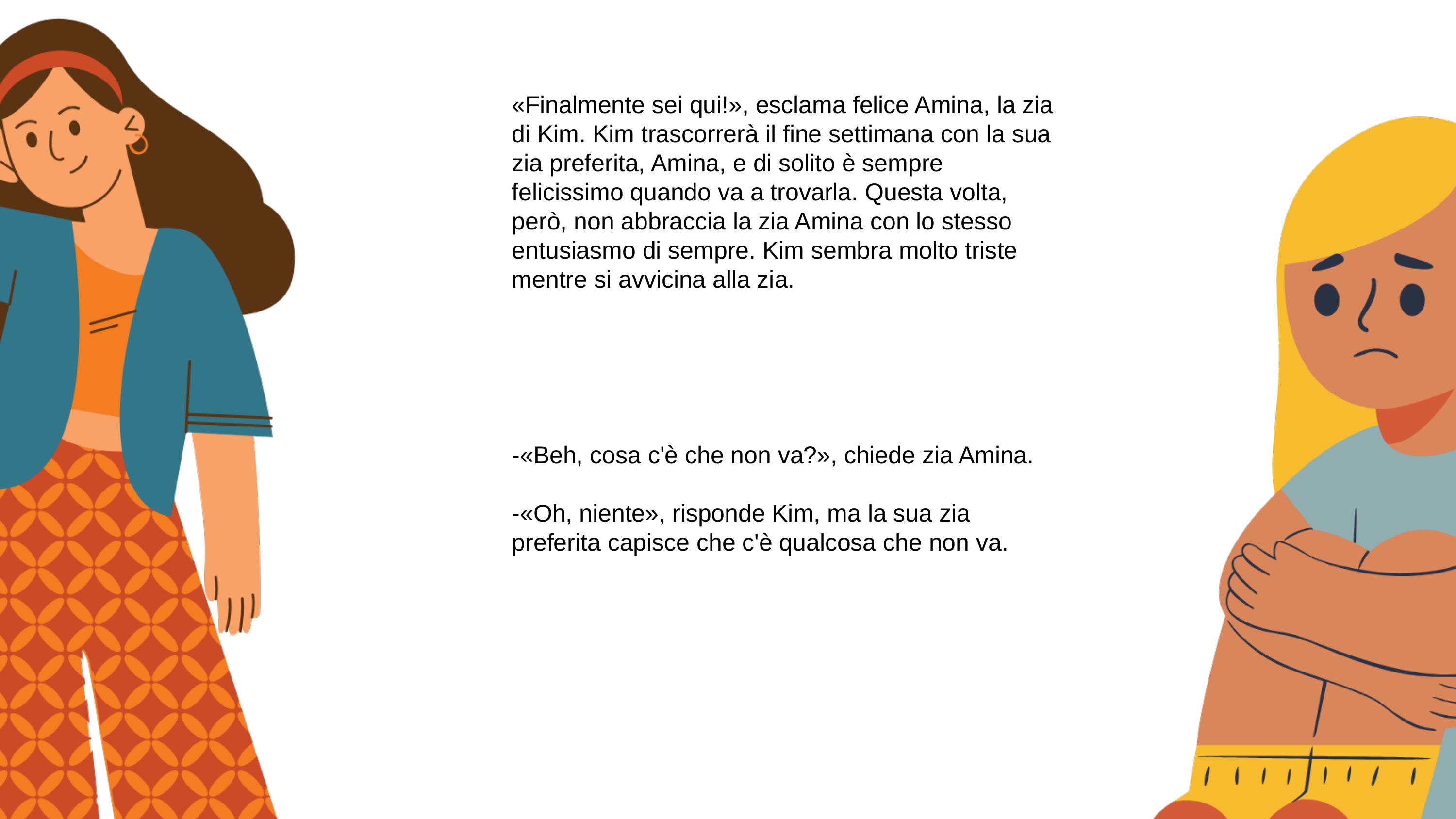

«Finalmente sei qui!», esclama felice Amina, la zia di Kim. Kim trascorrerà il fine settimana con la sua zia preferita, Amina, e di solito è sempre felicissimo quando va a trovarla. Questa volta, però, non abbraccia la zia Amina con lo stesso entusiasmo di sempre. Kim sembra molto triste mentre si avvicina alla zia.

-«Beh, cosa c'è che non va?», chiede zia Amina.

-«Oh, niente», risponde Kim, ma la sua zia preferita capisce che c'è qualcosa che non va.